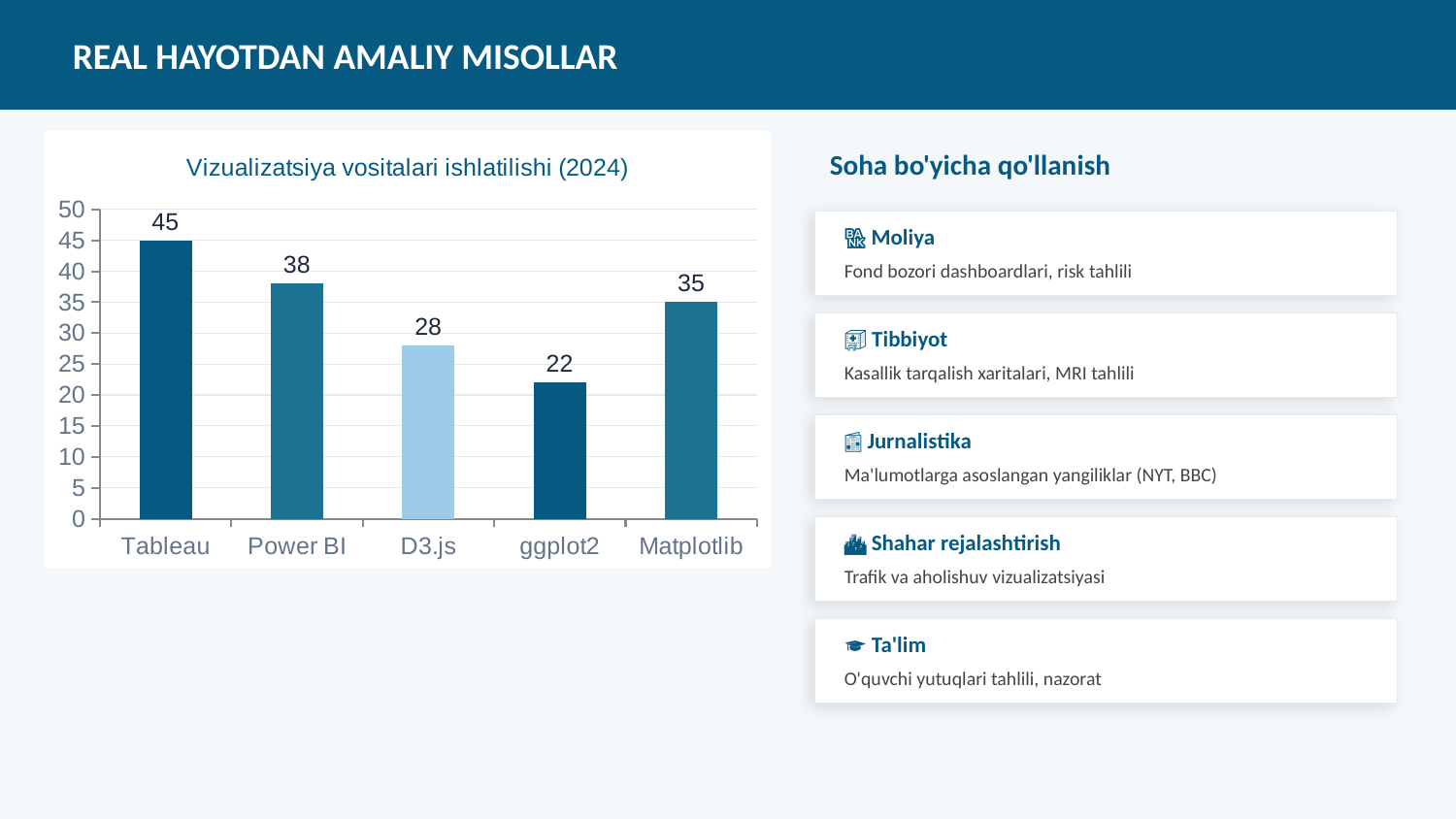

REAL HAYOTDAN AMALIY MISOLLAR

### Chart: Vizualizatsiya vositalari ishlatilishi (2024)

| Category | Vositalar mashhurligi (%) |
|---|---|
| Tableau | 45.0 |
| Power BI | 38.0 |
| D3.js | 28.0 |
| ggplot2 | 22.0 |
| Matplotlib | 35.0 |
Soha bo'yicha qo'llanish

🏦 Moliya
Fond bozori dashboardlari, risk tahlili

🏥 Tibbiyot
Kasallik tarqalish xaritalari, MRI tahlili

📰 Jurnalistika
Ma'lumotlarga asoslangan yangiliklar (NYT, BBC)

🏙️ Shahar rejalashtirish
Trafik va aholishuv vizualizatsiyasi

🎓 Ta'lim
O'quvchi yutuqlari tahlili, nazorat